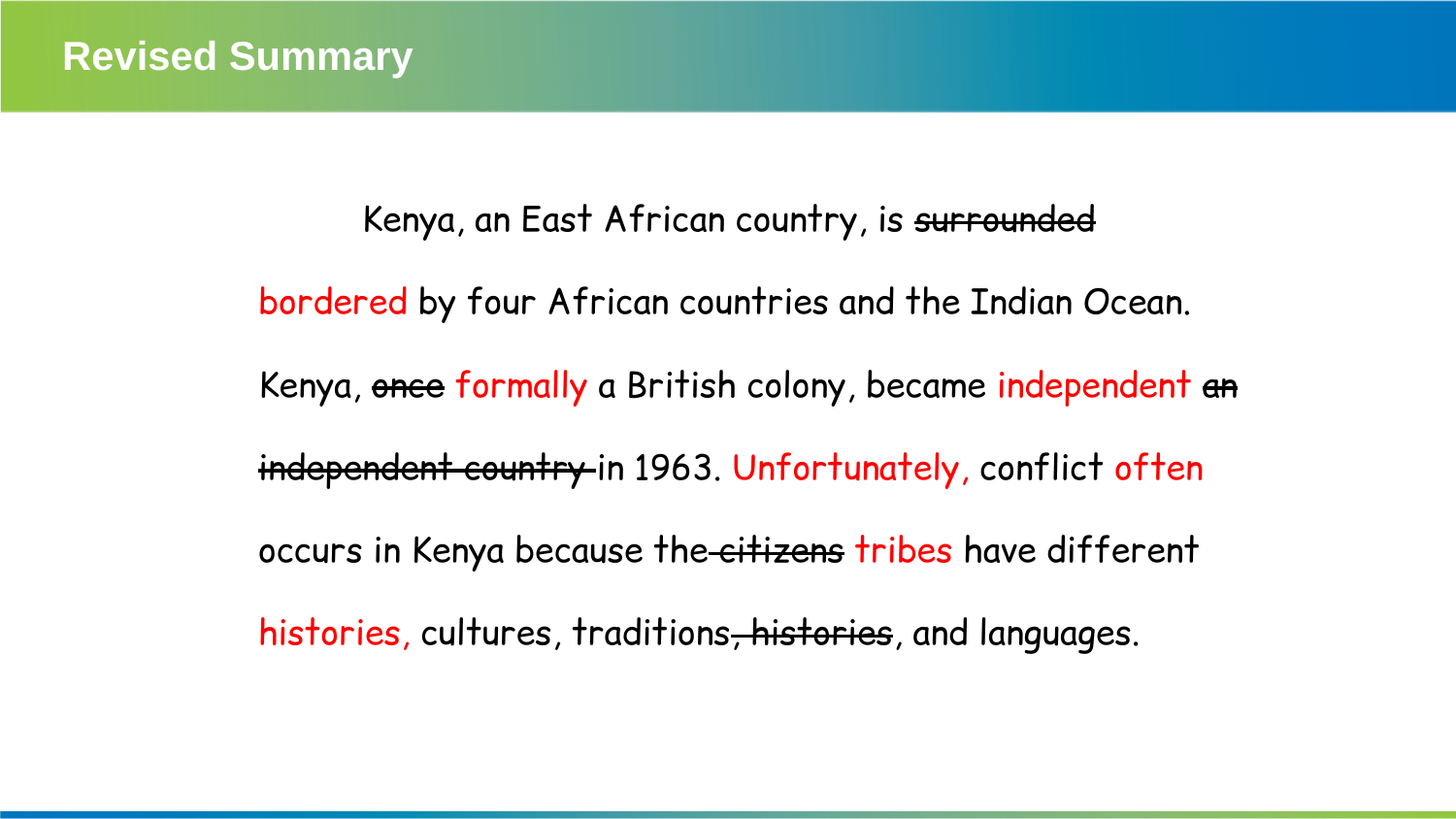

# Revised Summary
	Kenya, an East African country, is surrounded bordered by four African countries and the Indian Ocean. Kenya, once formally a British colony, became independent an independent country in 1963. Unfortunately, conflict often occurs in Kenya because the citizens tribes have different histories, cultures, traditions, histories, and languages.